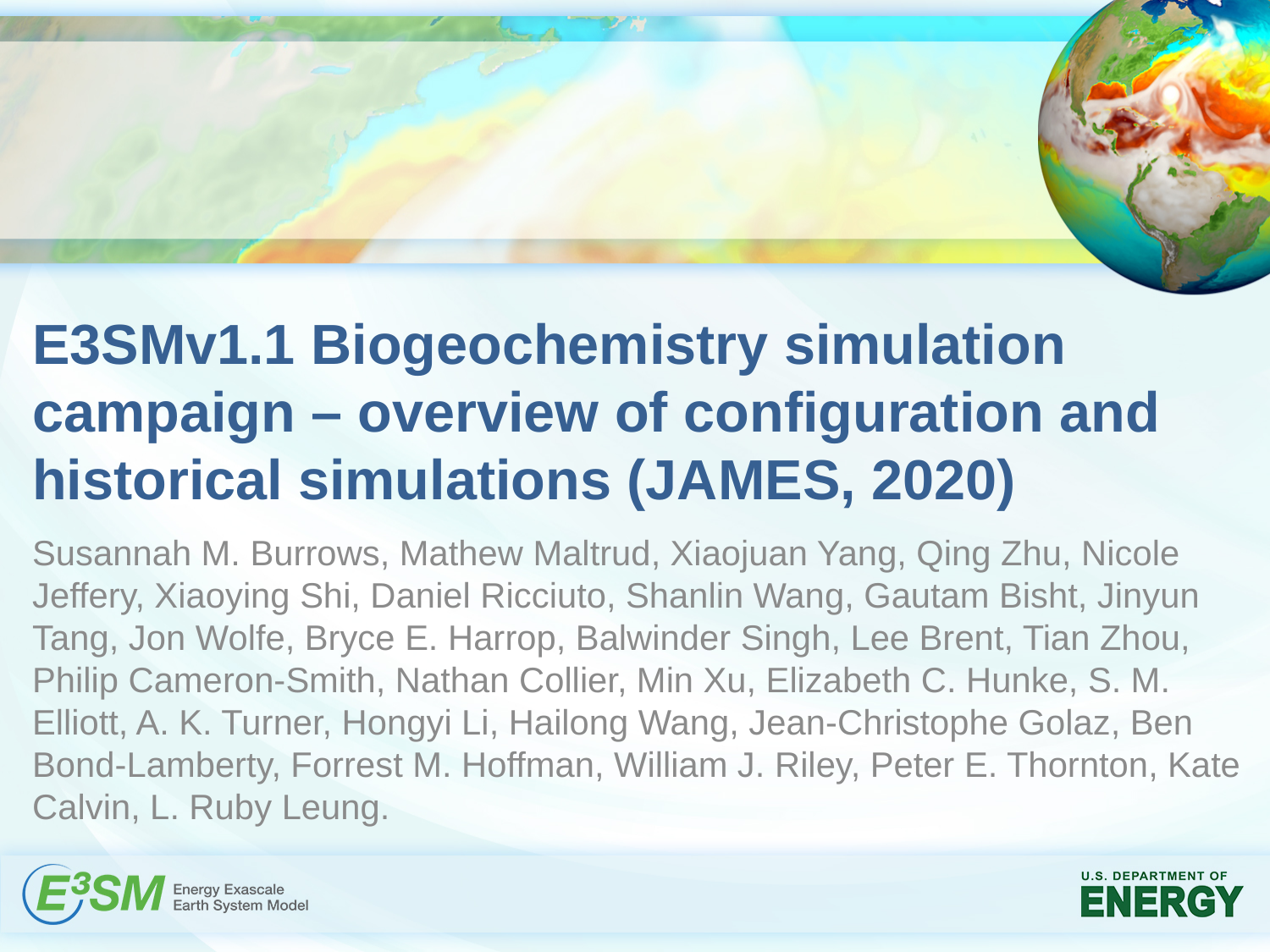

# E3SMv1.1 Biogeochemistry simulation campaign – overview of configuration and historical simulations (JAMES, 2020)
Susannah M. Burrows, Mathew Maltrud, Xiaojuan Yang, Qing Zhu, Nicole Jeffery, Xiaoying Shi, Daniel Ricciuto, Shanlin Wang, Gautam Bisht, Jinyun Tang, Jon Wolfe, Bryce E. Harrop, Balwinder Singh, Lee Brent, Tian Zhou, Philip Cameron-Smith, Nathan Collier, Min Xu, Elizabeth C. Hunke, S. M. Elliott, A. K. Turner, Hongyi Li, Hailong Wang, Jean-Christophe Golaz, Ben Bond-Lamberty, Forrest M. Hoffman, William J. Riley, Peter E. Thornton, Kate Calvin, L. Ruby Leung.